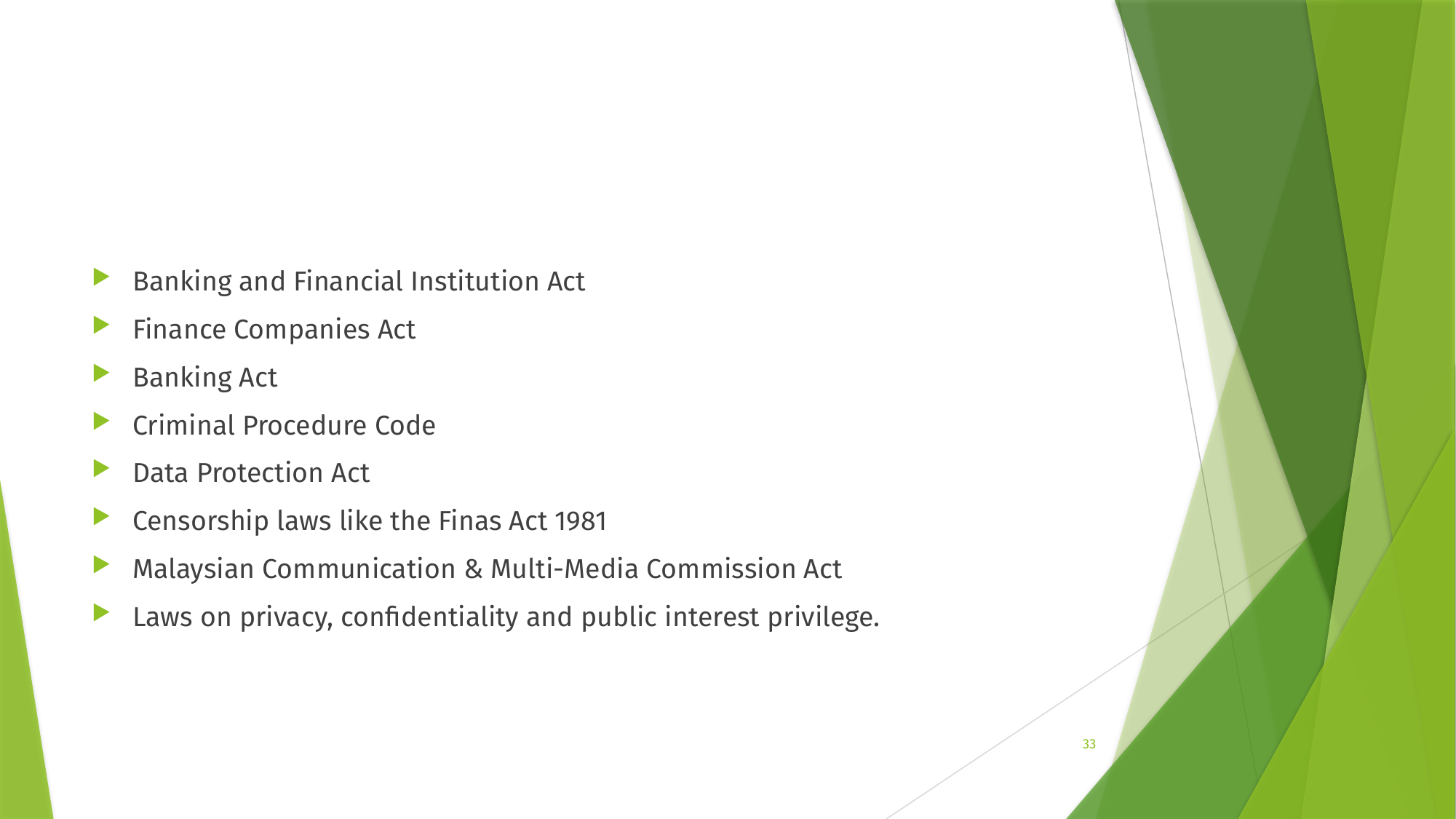

#
Banking and Financial Institution Act
Finance Companies Act
Banking Act
Criminal Procedure Code
Data Protection Act
Censorship laws like the Finas Act 1981
Malaysian Communication & Multi-Media Commission Act
Laws on privacy, confidentiality and public interest privilege.

33